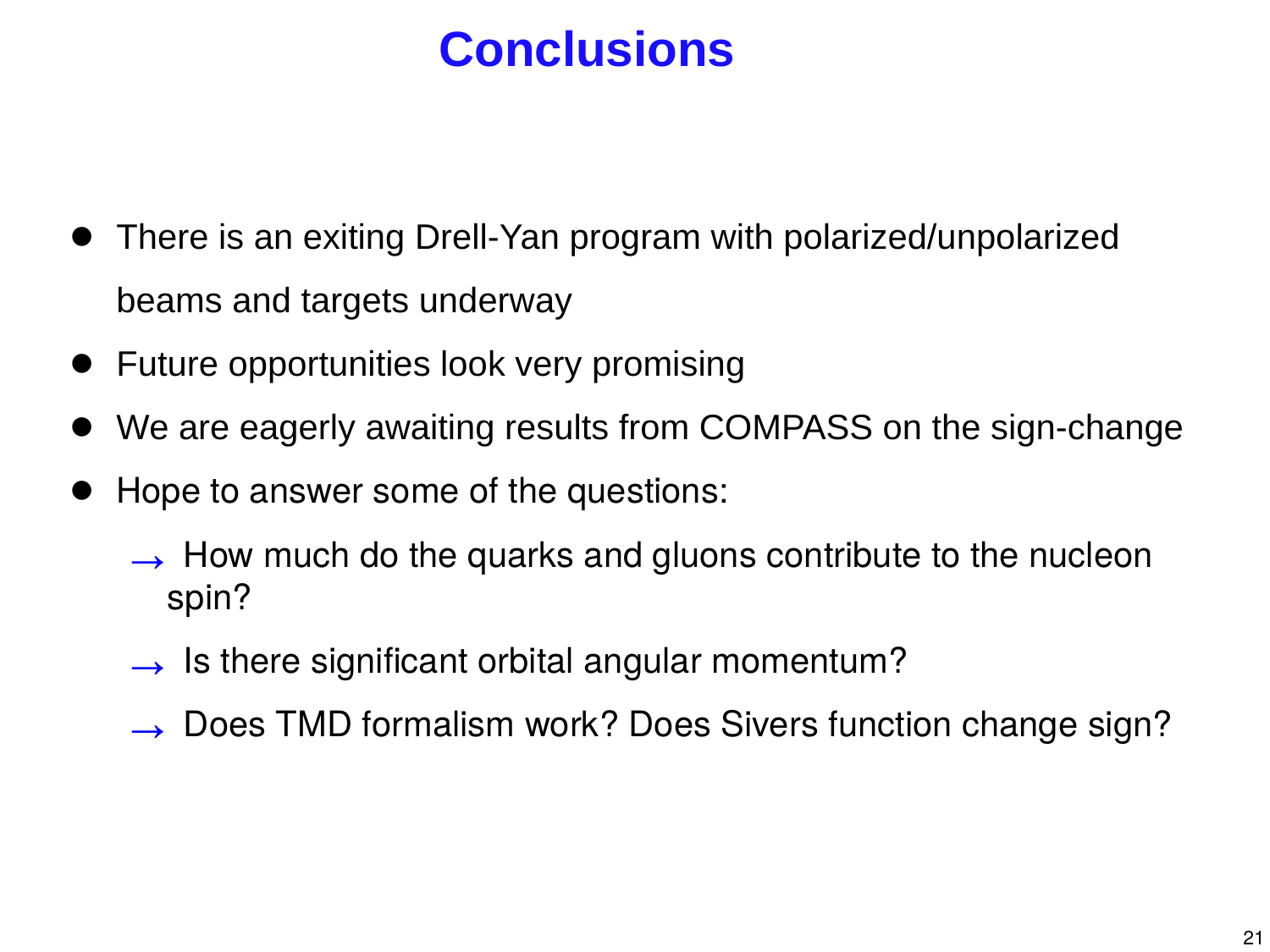

Conclusions
There is an exiting Drell-Yan program with polarized/unpolarized beams and targets underway
Future opportunities look very promising
We are eagerly awaiting results from COMPASS on the sign-change
Hope to answer some of the questions:
 How much do the quarks and gluons contribute to the nucleon spin?
 Is there significant orbital angular momentum?
 Does TMD formalism work? Does Sivers function change sign?

21